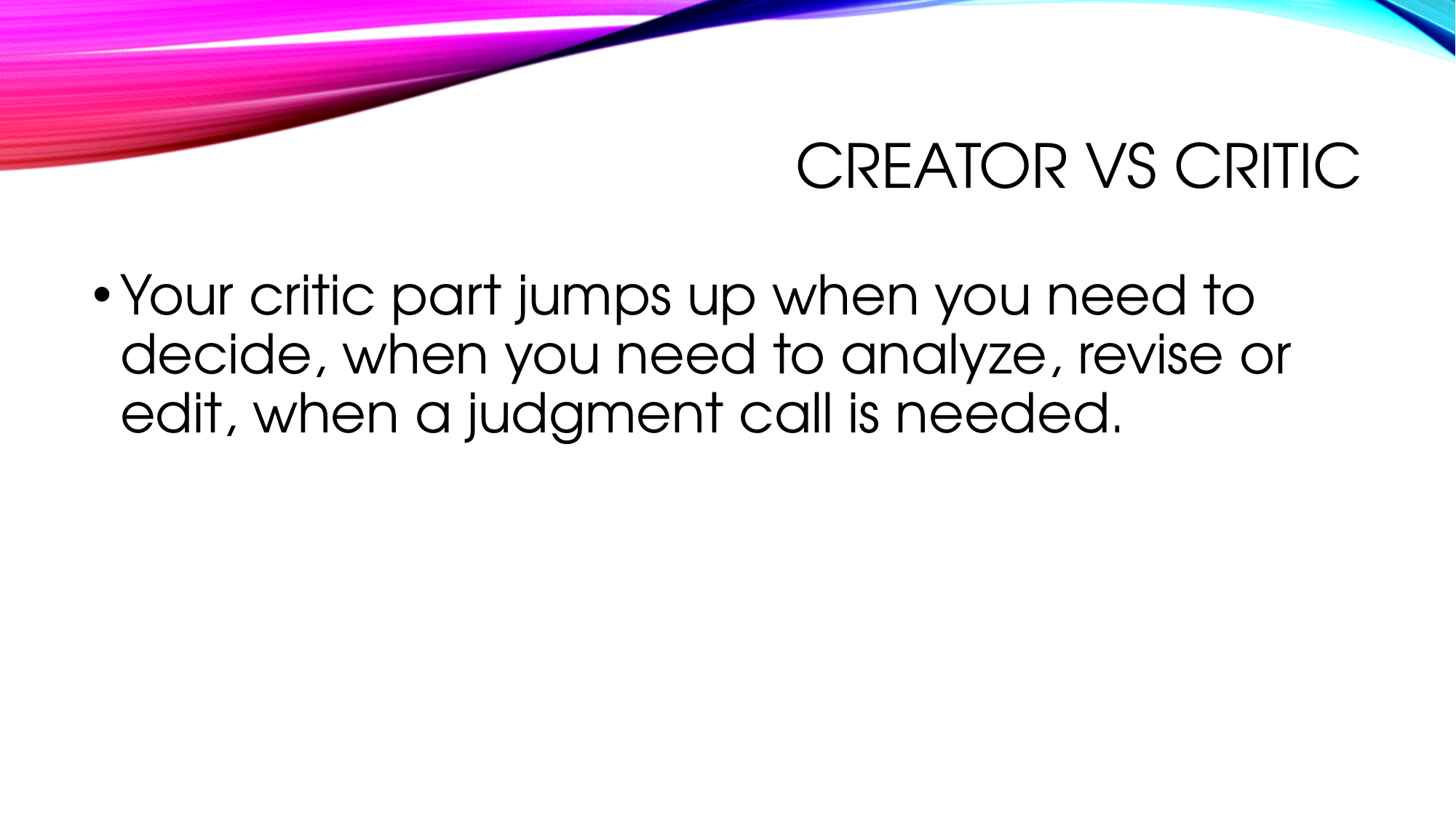

# Creator vs Critic
Your critic part jumps up when you need to decide, when you need to analyze, revise or edit, when a judgment call is needed.